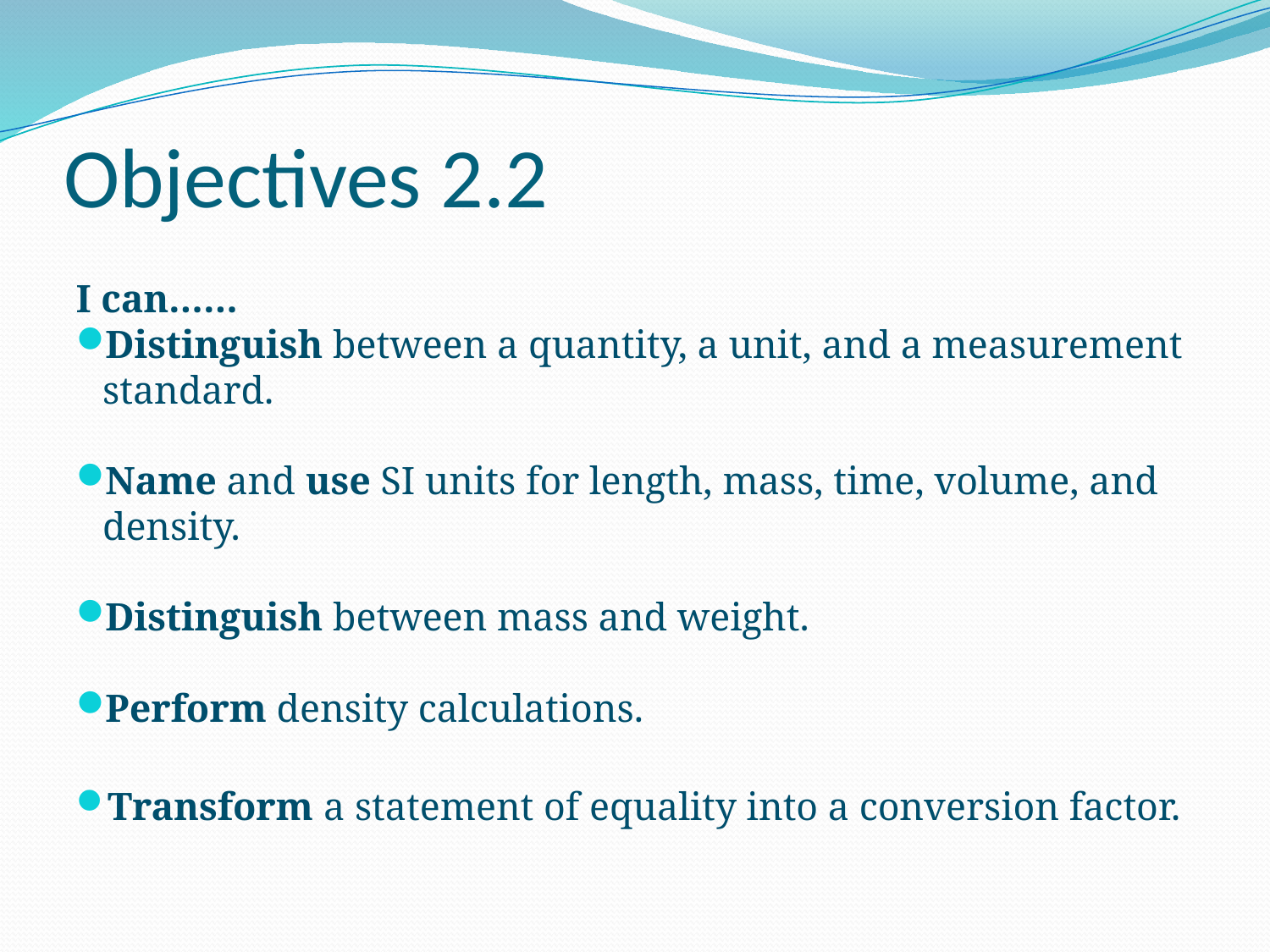

# Objectives 2.2
I can……
Distinguish between a quantity, a unit, and a measurement standard.

Name and use SI units for length, mass, time, volume, and density.

Distinguish between mass and weight.

Perform density calculations.
Transform a statement of equality into a conversion factor.